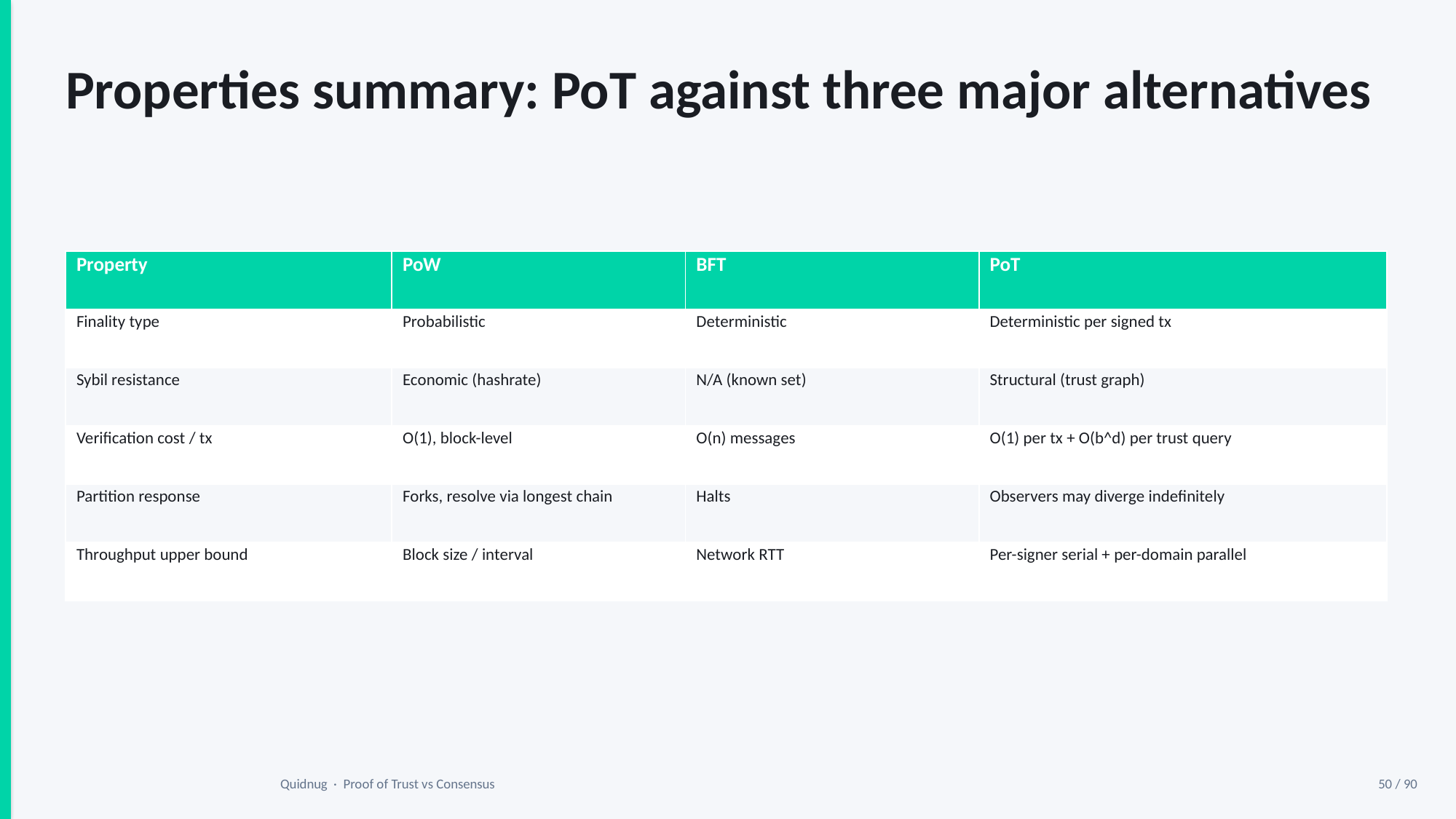

Properties summary: PoT against three major alternatives
| Property | PoW | BFT | PoT |
| --- | --- | --- | --- |
| Finality type | Probabilistic | Deterministic | Deterministic per signed tx |
| Sybil resistance | Economic (hashrate) | N/A (known set) | Structural (trust graph) |
| Verification cost / tx | O(1), block-level | O(n) messages | O(1) per tx + O(b^d) per trust query |
| Partition response | Forks, resolve via longest chain | Halts | Observers may diverge indefinitely |
| Throughput upper bound | Block size / interval | Network RTT | Per-signer serial + per-domain parallel |
Quidnug  ·  Proof of Trust vs Consensus
50 / 90